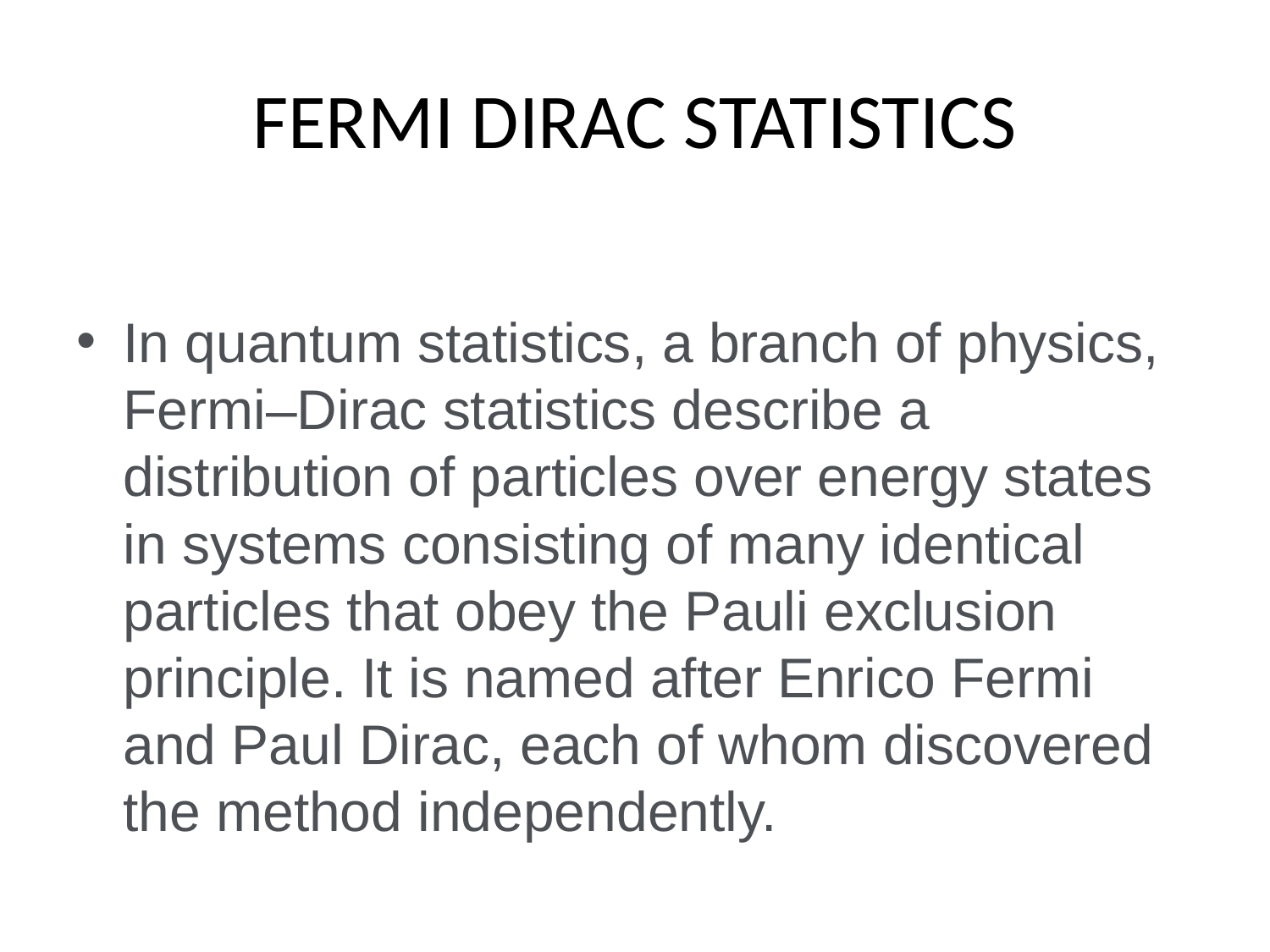

# FERMI DIRAC STATISTICS

In quantum statistics, a branch of physics, Fermi–Dirac statistics describe a distribution of particles over energy states in systems consisting of many identical particles that obey the Pauli exclusion principle. It is named after Enrico Fermi and Paul Dirac, each of whom discovered the method independently.